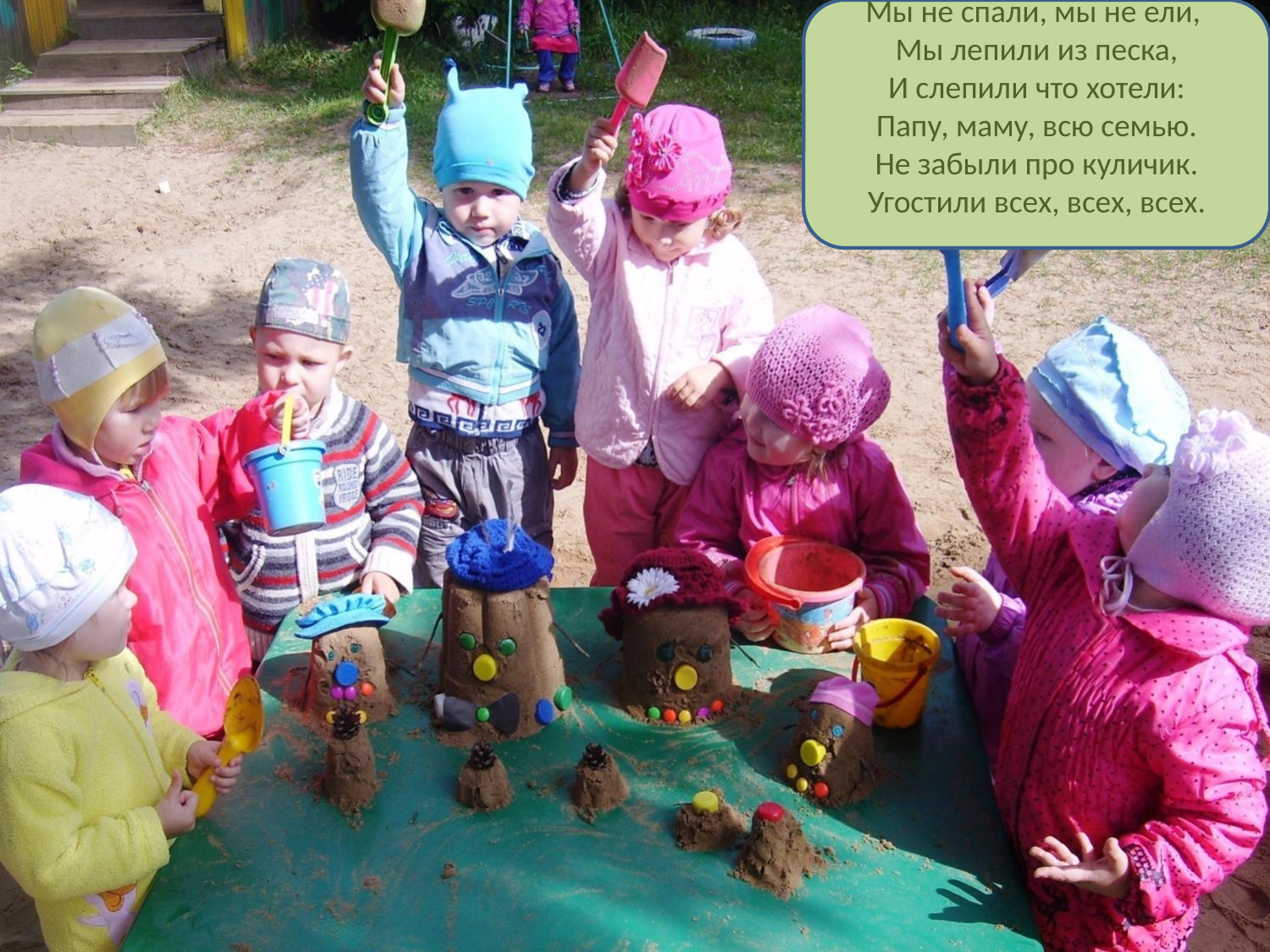

Мы не спали, мы не ели,
Мы лепили из песка,
И слепили что хотели:
Папу, маму, всю семью.
Не забыли про куличик.
Угостили всех, всех, всех.
#